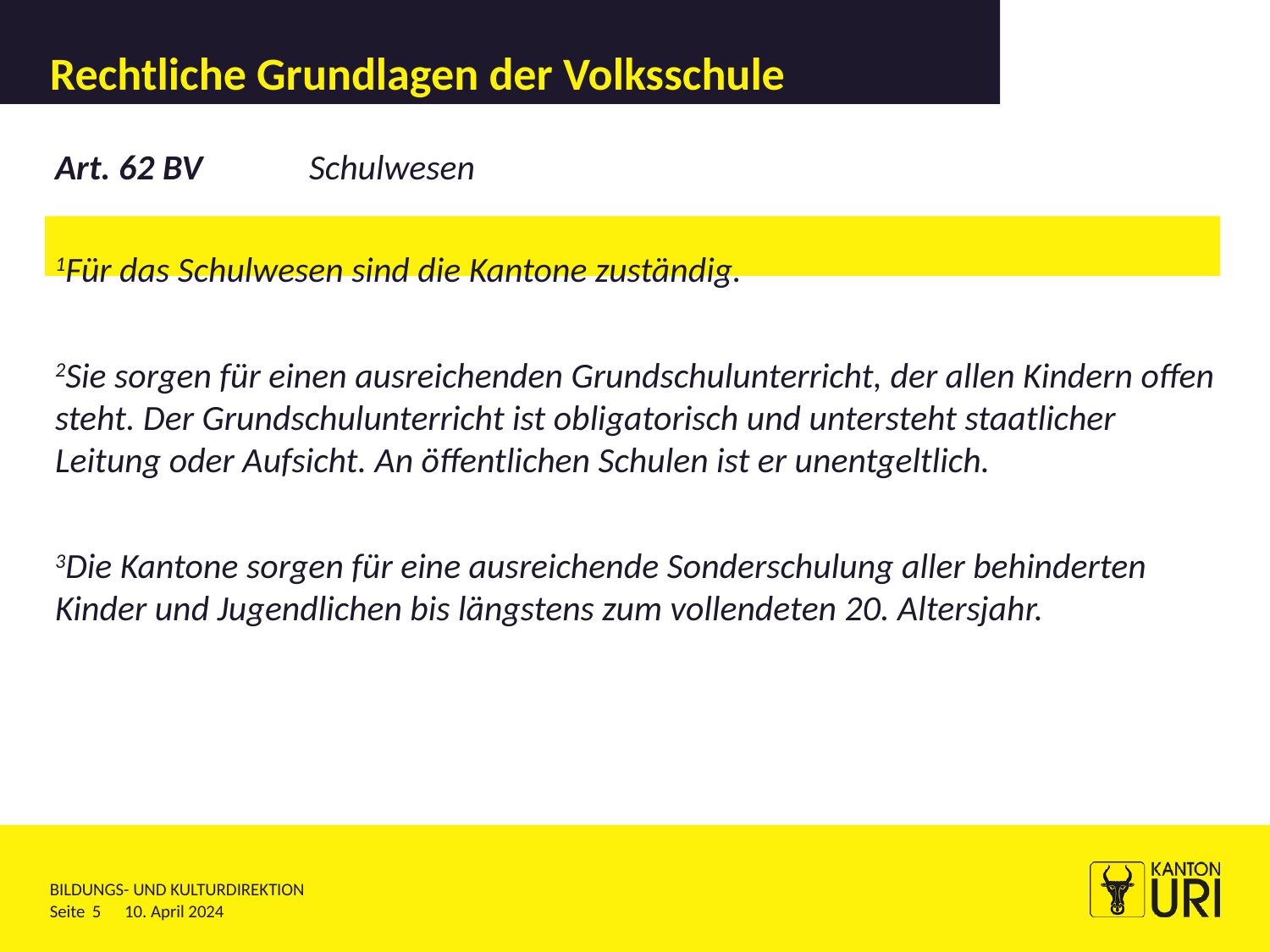

# Rechtliche Grundlagen der Volksschule

Art. 62 BV	Schulwesen

1Für das Schulwesen sind die Kantone zuständig.

2Sie sorgen für einen ausreichenden Grundschulunterricht, der allen Kindern offen steht. Der Grundschulunterricht ist obligatorisch und untersteht staatlicher Leitung oder Aufsicht. An öffentlichen Schulen ist er unentgeltlich.

3Die Kantone sorgen für eine ausreichende Sonderschulung aller behinderten Kinder und Jugendlichen bis längstens zum vollendeten 20. Altersjahr.

5